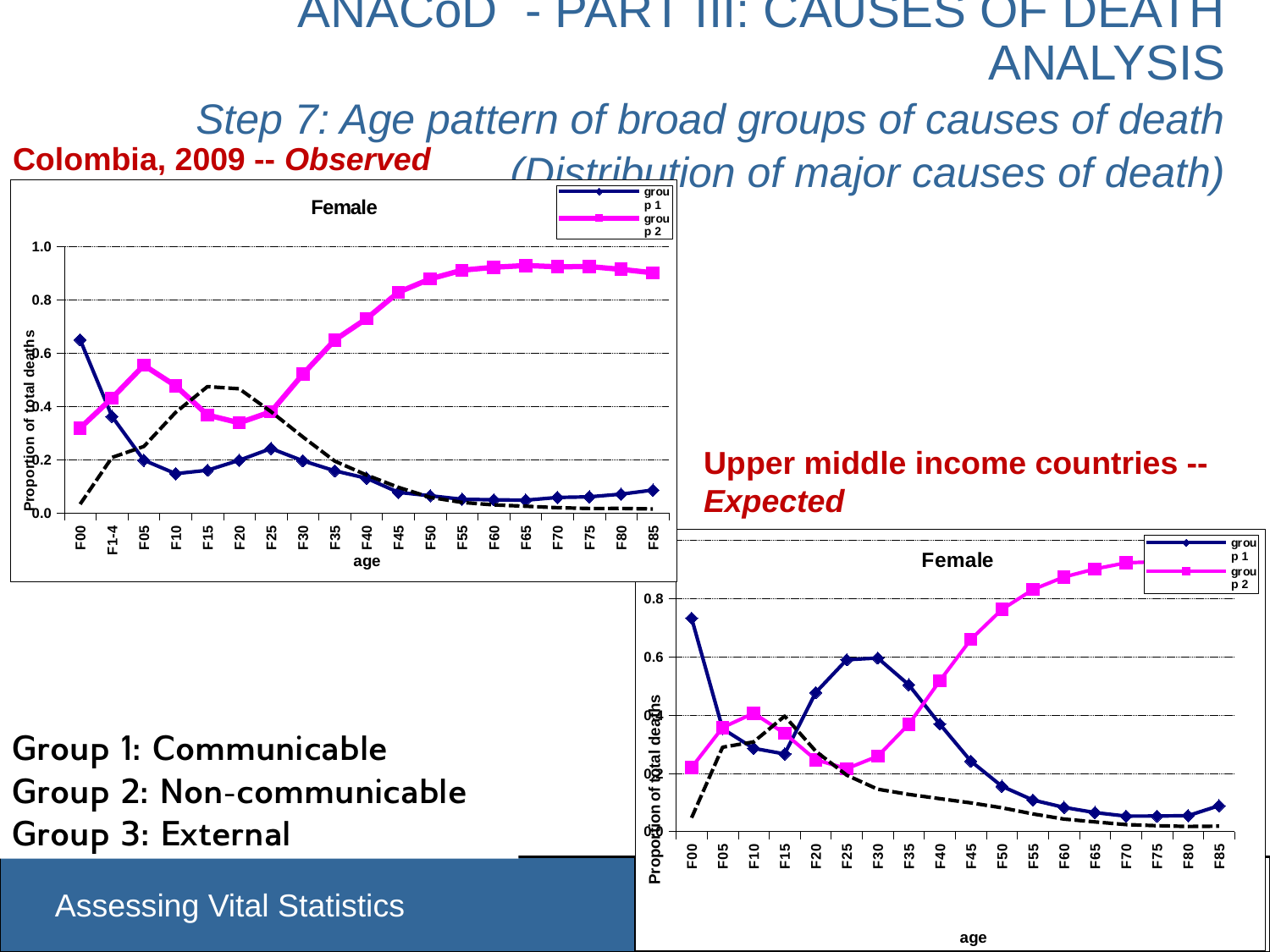

ANACoD  - PART III: CAUSES OF DEATH ANALYSIS
Step 7: Age pattern of broad groups of causes of death (Distribution of major causes of death)
Colombia, 2009 -- Observed

### Chart: Female

| Category |  |  |  |
|---|---|---|---|
| F00 | 0.6495265188482956 | 0.3179999961411225 | 0.03247348501058172 |
| F1-4 | 0.36178263841261726 | 0.4305050615942024 | 0.20771229999318036 |
| F05 | 0.19739931804425967 | 0.5535902486030033 | 0.24901043335273707 |
| F10 | 0.146854157792398 | 0.47625327890777935 | 0.37689256329982257 |
| F15 | 0.15968840589302785 | 0.3668555835212829 | 0.4734560105856893 |
| F20 | 0.19721772677623675 | 0.33758840411344065 | 0.4651938691103225 |
| F25 | 0.24135847682314399 | 0.379368647119045 | 0.3792728760578109 |
| F30 | 0.1952520815598295 | 0.5201304646751402 | 0.2846174537650302 |
| F35 | 0.1576576462170563 | 0.6483997893190303 | 0.19394256446391359 |
| F40 | 0.12974906727825936 | 0.7285815347407373 | 0.14166939798100342 |
| F45 | 0.07680478258981337 | 0.8276100067810894 | 0.0955852106290972 |
| F50 | 0.06421709416009974 | 0.8775774628134702 | 0.058205443026429965 |
| F55 | 0.050924036029241226 | 0.9101781492564079 | 0.038897814714350706 |
| F60 | 0.049038068020579854 | 0.9212307100920947 | 0.02973122188732548 |
| F65 | 0.0475429311052152 | 0.9278308734455439 | 0.024626195449240953 |
| F70 | 0.057736146015843454 | 0.923115330267151 | 0.019148523717005518 |
| F75 | 0.06003818711441843 | 0.9238120916947515 | 0.01614972119082994 |
| F80 | 0.07022325317997698 | 0.9134124501730863 | 0.016364296646936834 |
| F85 | 0.08523018241101217 | 0.9003790808430536 | 0.01439073674593425 |
Upper middle income countries -- Expected

### Chart: Female

| Category | group 1 | group 2 | group 3 |
|---|---|---|---|
| F00 | 0.7327929347264913 | 0.2198790990482129 | 0.047327966225295864 |
| F05 | 0.3530516484002598 | 0.35720656808463574 | 0.28974178351510443 |
| F10 | 0.28581458495607837 | 0.4063470114034194 | 0.30783840364050225 |
| F15 | 0.2664199497407017 | 0.33724015687987147 | 0.3963398933794268 |
| F20 | 0.4774697140681604 | 0.2465121090881559 | 0.2760181768436837 |
| F25 | 0.5899220695455719 | 0.2162693192522123 | 0.19380861120221587 |
| F30 | 0.5960786109820968 | 0.25865584213955906 | 0.14526554687834406 |
| F35 | 0.5040237565601385 | 0.3683358469742315 | 0.12764039646563005 |
| F40 | 0.3692526364977955 | 0.5178019203327996 | 0.11294544316940491 |
| F45 | 0.24175499217784494 | 0.6598169913286902 | 0.0984280164934648 |
| F50 | 0.15548575897906444 | 0.762839397349502 | 0.08167484367143348 |
| F55 | 0.10838349160290271 | 0.8310471952854317 | 0.06056931311166557 |
| F60 | 0.08295025295973893 | 0.8742674999780681 | 0.042782247062193024 |
| F65 | 0.06517650989285724 | 0.9016941131079852 | 0.03312937699915753 |
| F70 | 0.052933015488298034 | 0.9229993596932882 | 0.024067624818413662 |
| F75 | 0.05333204336757076 | 0.926573961270728 | 0.020093995361701297 |
| F80 | 0.054459534117781296 | 0.9280735304000911 | 0.01746693548212759 |
| F85 | 0.08875276438596198 | 0.8926678869249904 | 0.018579348689047516 |
Group 1: Communicable
Group 2: Non-communicable
Group 3: External